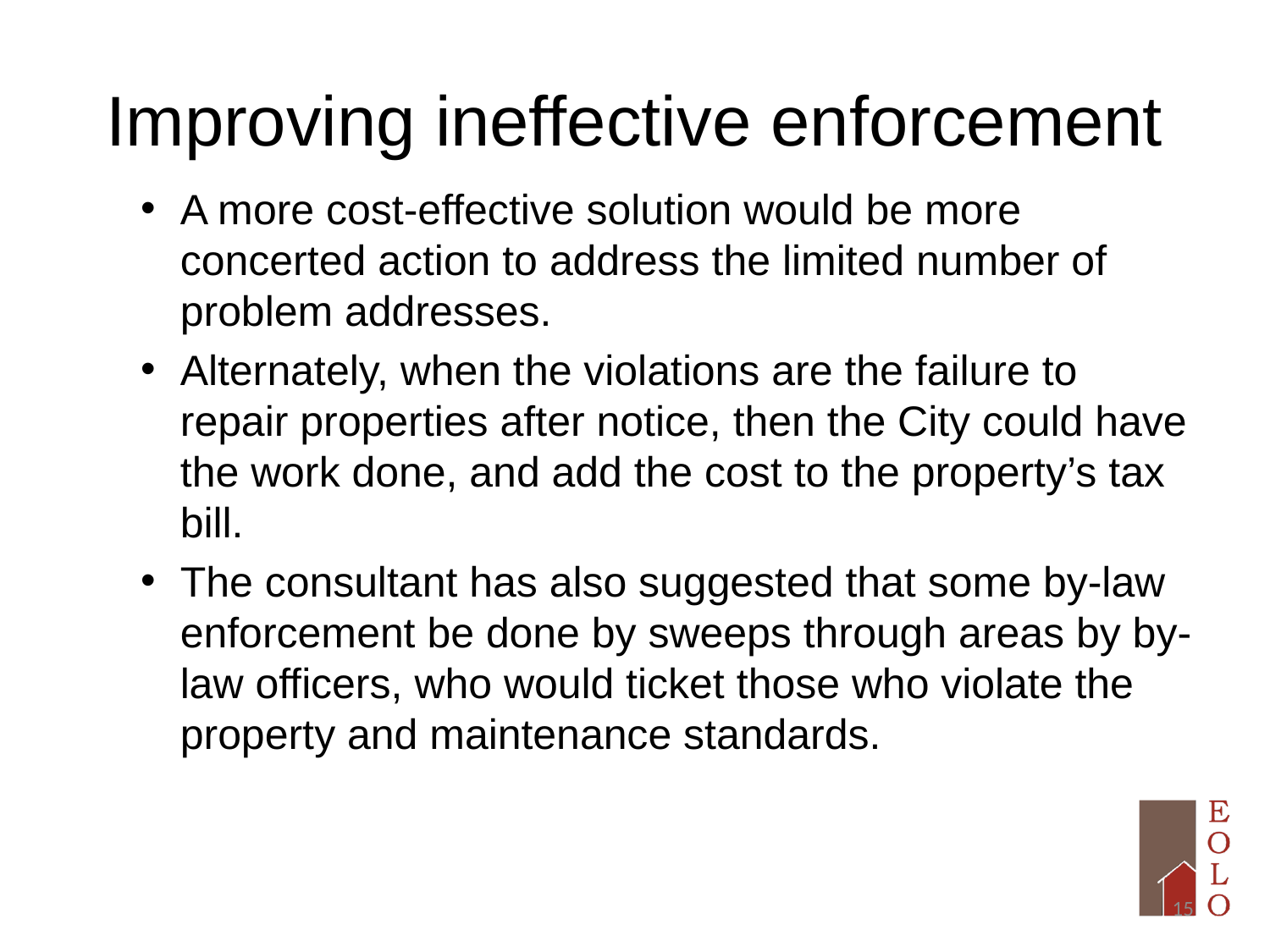

Improving ineffective enforcement
A more cost-effective solution would be more concerted action to address the limited number of problem addresses.
Alternately, when the violations are the failure to repair properties after notice, then the City could have the work done, and add the cost to the property’s tax bill.
The consultant has also suggested that some by-law enforcement be done by sweeps through areas by by-law officers, who would ticket those who violate the property and maintenance standards.
15